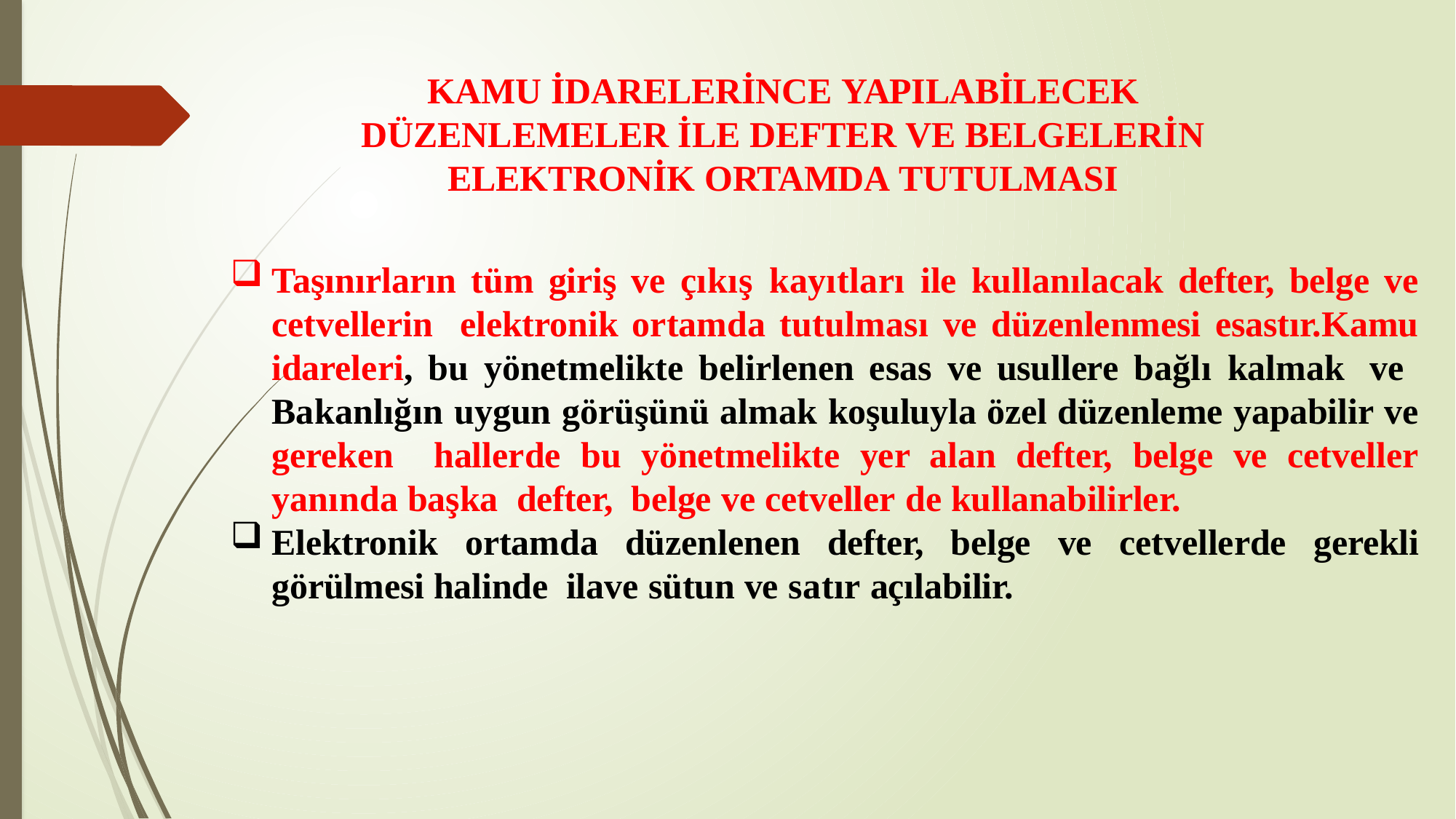

KAMU İDARELERİNCE YAPILABİLECEK
DÜZENLEMELER İLE DEFTER VE BELGELERİN
ELEKTRONİK ORTAMDA TUTULMASI
Taşınırların tüm giriş ve çıkış kayıtları ile kullanılacak defter, belge ve cetvellerin  elektronik ortamda tutulması ve düzenlenmesi esastır.Kamu idareleri, bu yönetmelikte belirlenen esas ve usullere bağlı kalmak ve  Bakanlığın uygun görüşünü almak koşuluyla özel düzenleme yapabilir ve gereken  hallerde bu yönetmelikte yer alan defter, belge ve cetveller yanında başka defter,  belge ve cetveller de kullanabilirler.
Elektronik ortamda düzenlenen defter, belge ve cetvellerde gerekli görülmesi halinde  ilave sütun ve satır açılabilir.